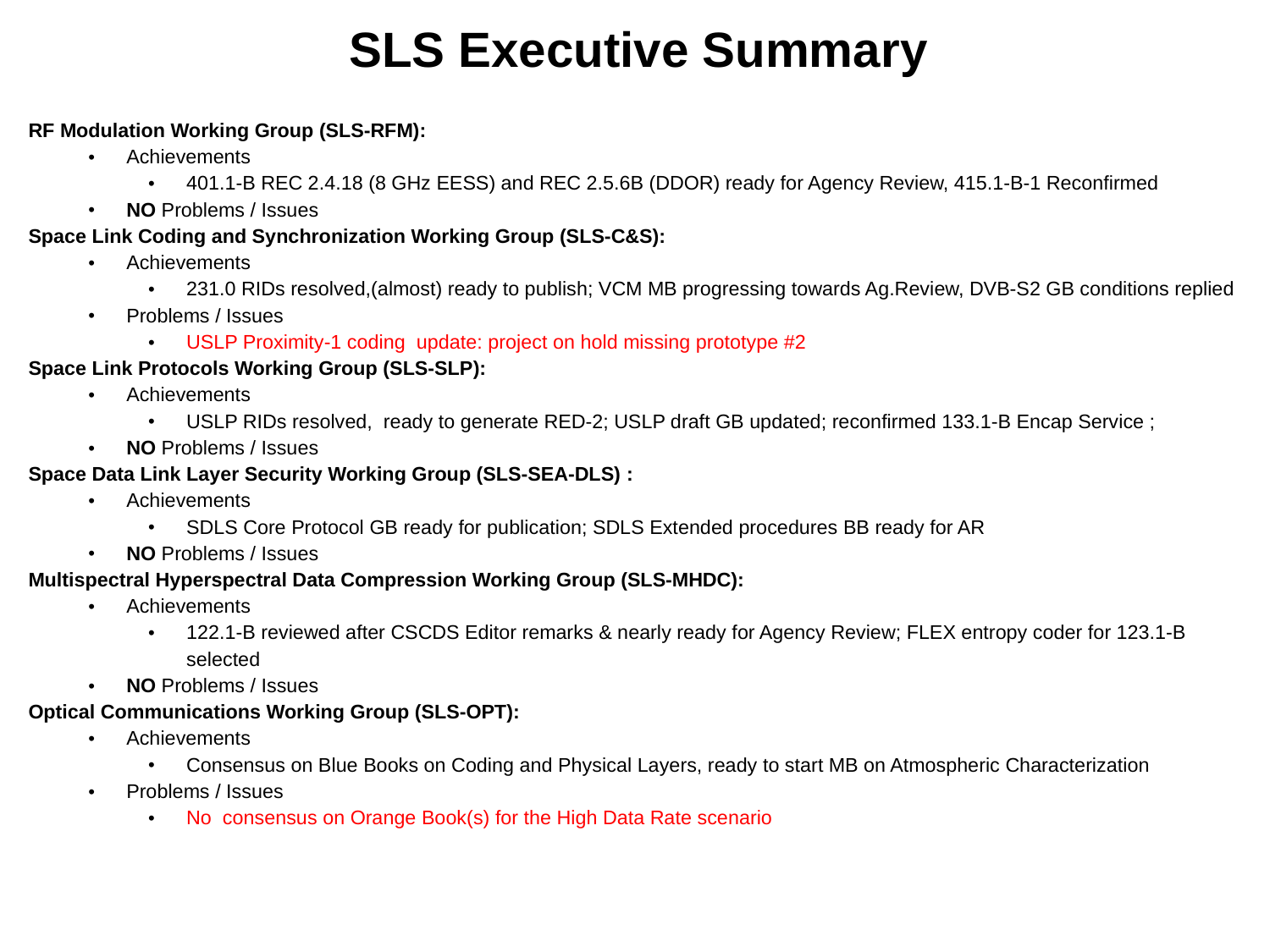

SLS Executive Summary
RF Modulation Working Group (SLS-RFM):
Achievements
401.1-B REC 2.4.18 (8 GHz EESS) and REC 2.5.6B (DDOR) ready for Agency Review, 415.1-B-1 Reconfirmed
NO Problems / Issues
Space Link Coding and Synchronization Working Group (SLS-C&S):
Achievements
231.0 RIDs resolved,(almost) ready to publish; VCM MB progressing towards Ag.Review, DVB-S2 GB conditions replied
Problems / Issues
USLP Proximity-1 coding  update: project on hold missing prototype #2
Space Link Protocols Working Group (SLS-SLP):
Achievements
USLP RIDs resolved,  ready to generate RED-2; USLP draft GB updated; reconfirmed 133.1-B Encap Service ;
NO Problems / Issues
Space Data Link Layer Security Working Group (SLS-SEA-DLS) :
Achievements
SDLS Core Protocol GB ready for publication; SDLS Extended procedures BB ready for AR
NO Problems / Issues
Multispectral Hyperspectral Data Compression Working Group (SLS-MHDC):
Achievements
122.1-B reviewed after CSCDS Editor remarks & nearly ready for Agency Review; FLEX entropy coder for 123.1-B selected
NO Problems / Issues
Optical Communications Working Group (SLS-OPT):
Achievements
Consensus on Blue Books on Coding and Physical Layers, ready to start MB on Atmospheric Characterization
Problems / Issues
No  consensus on Orange Book(s) for the High Data Rate scenario